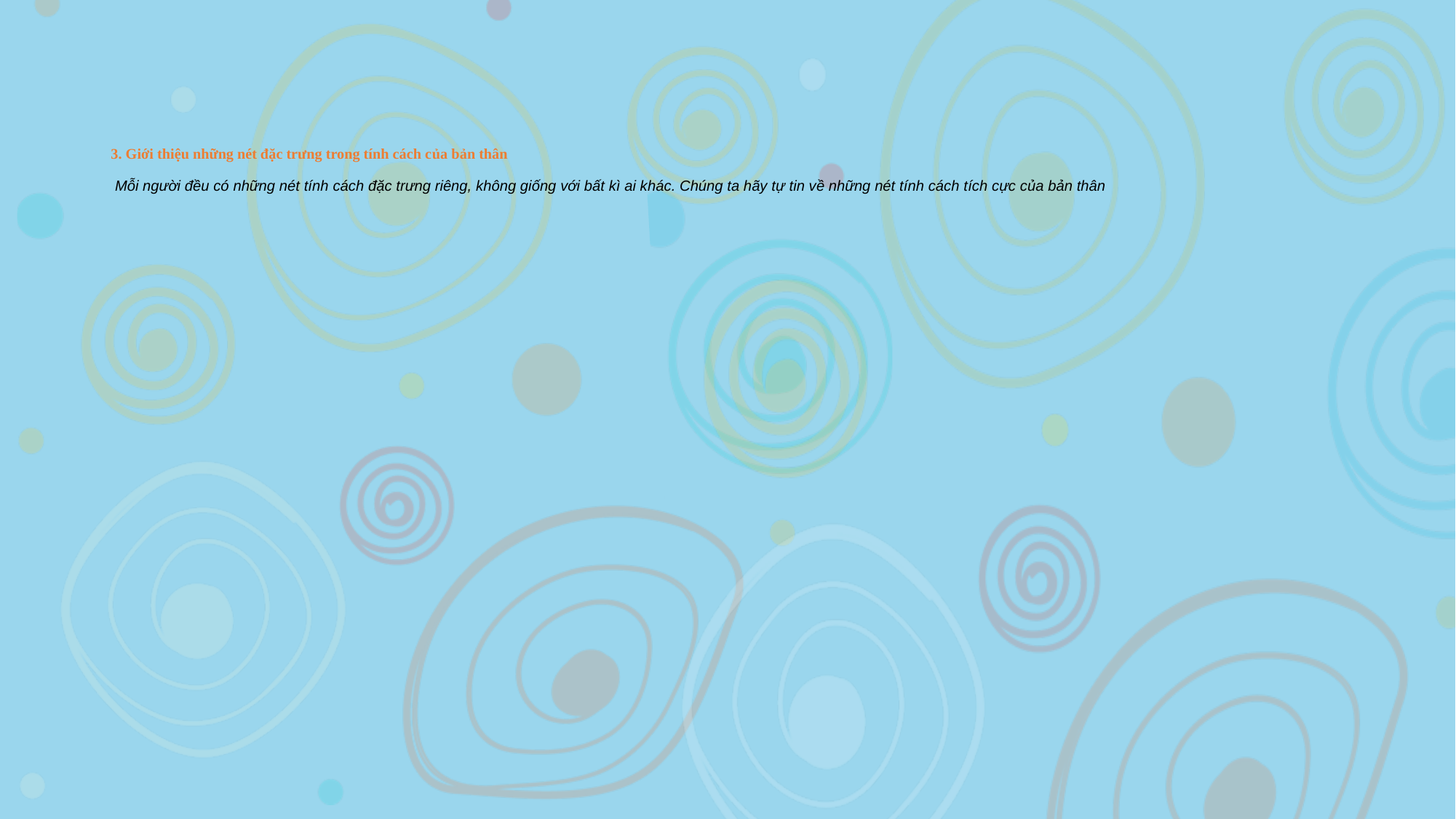

# 3. Giới thiệu những nét đặc trưng trong tính cách của bản thân Mỗi người đều có những nét tính cách đặc trưng riêng, không giống với bất kì ai khác. Chúng ta hãy tự tin về những nét tính cách tích cực của bản thân